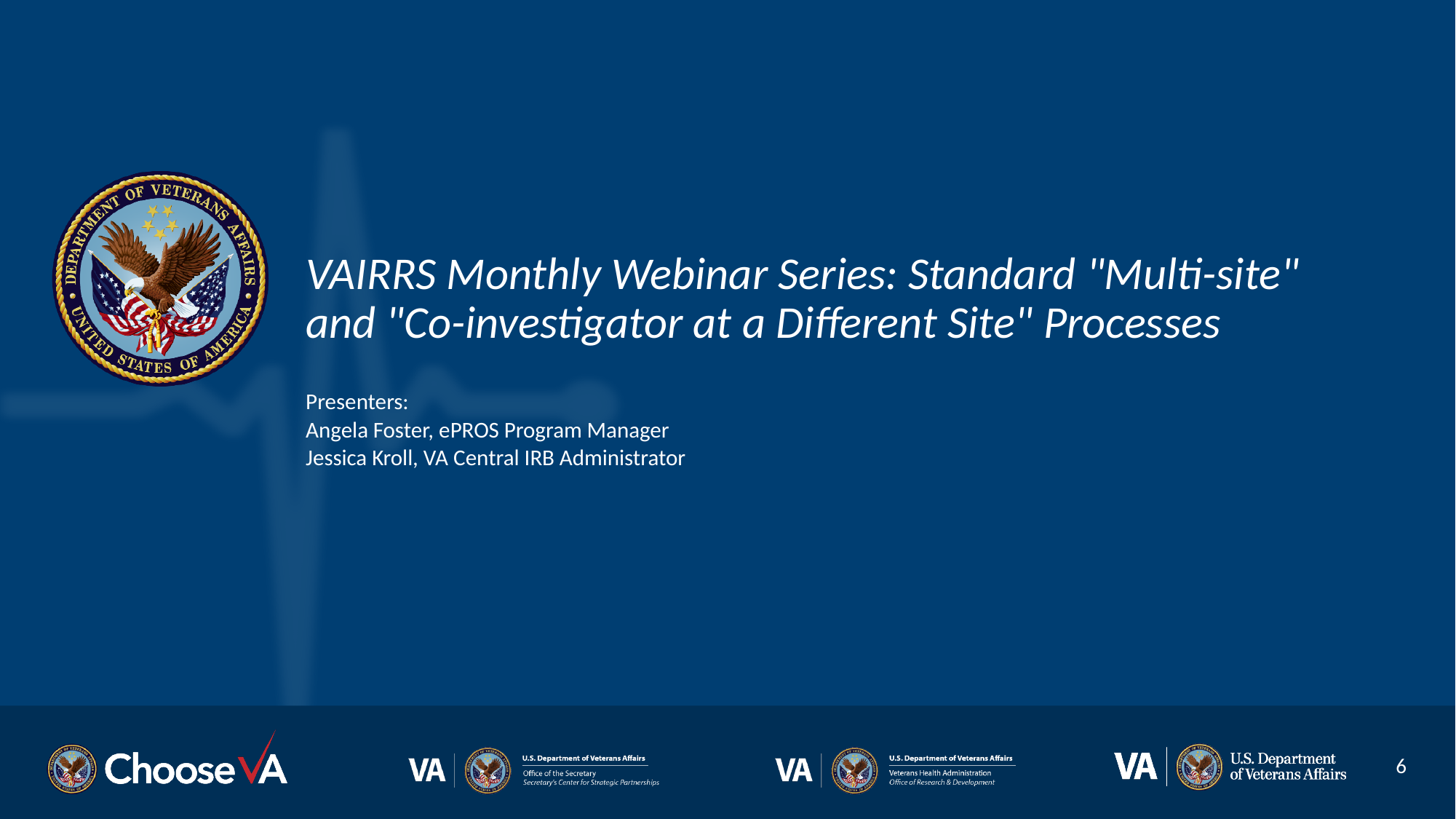

# VAIRRS Monthly Webinar Series: Standard "Multi-site" and "Co-investigator at a Different Site" Processes
Presenters:
Angela Foster, ePROS Program Manager
Jessica Kroll, VA Central IRB Administrator